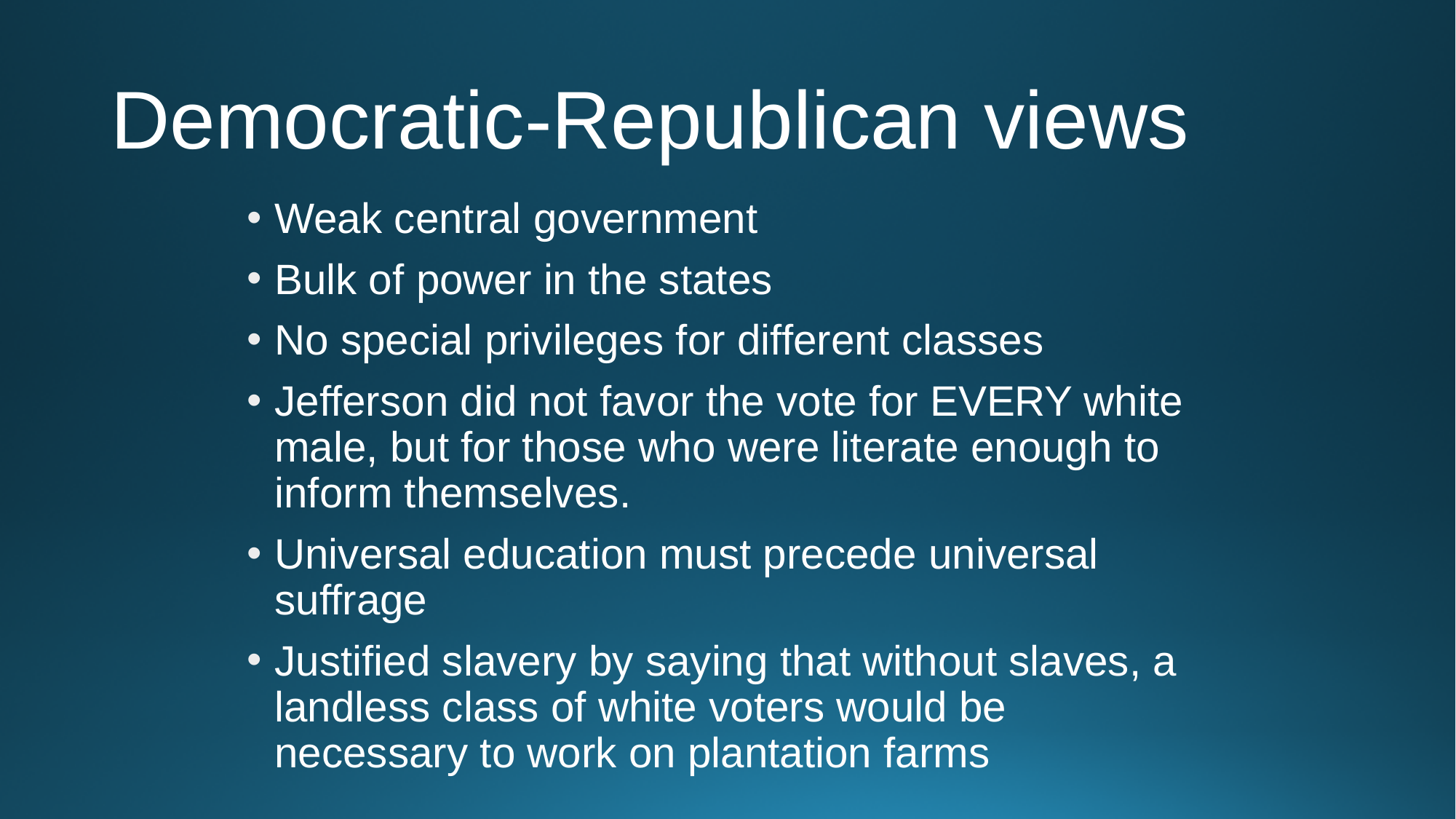

# Democratic-Republican views
Weak central government
Bulk of power in the states
No special privileges for different classes
Jefferson did not favor the vote for EVERY white male, but for those who were literate enough to inform themselves.
Universal education must precede universal suffrage
Justified slavery by saying that without slaves, a landless class of white voters would be necessary to work on plantation farms